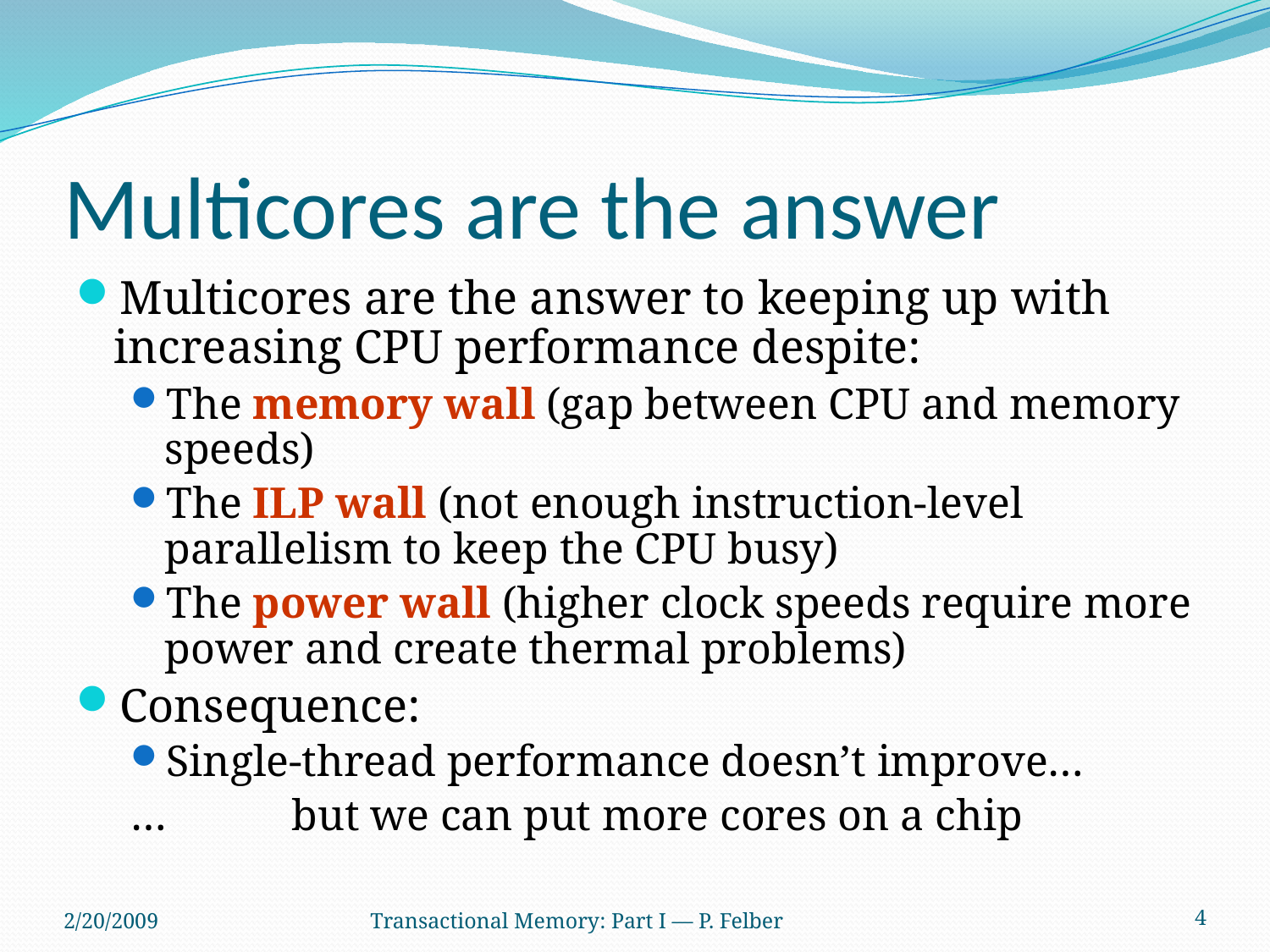

# Multicores are the answer
Multicores are the answer to keeping up with increasing CPU performance despite:
The memory wall (gap between CPU and memory speeds)
The ILP wall (not enough instruction-level parallelism to keep the CPU busy)
The power wall (higher clock speeds require more power and create thermal problems)
Consequence:
Single-thread performance doesn’t improve…
…	but we can put more cores on a chip
2/20/2009
Transactional Memory: Part I — P. Felber
4